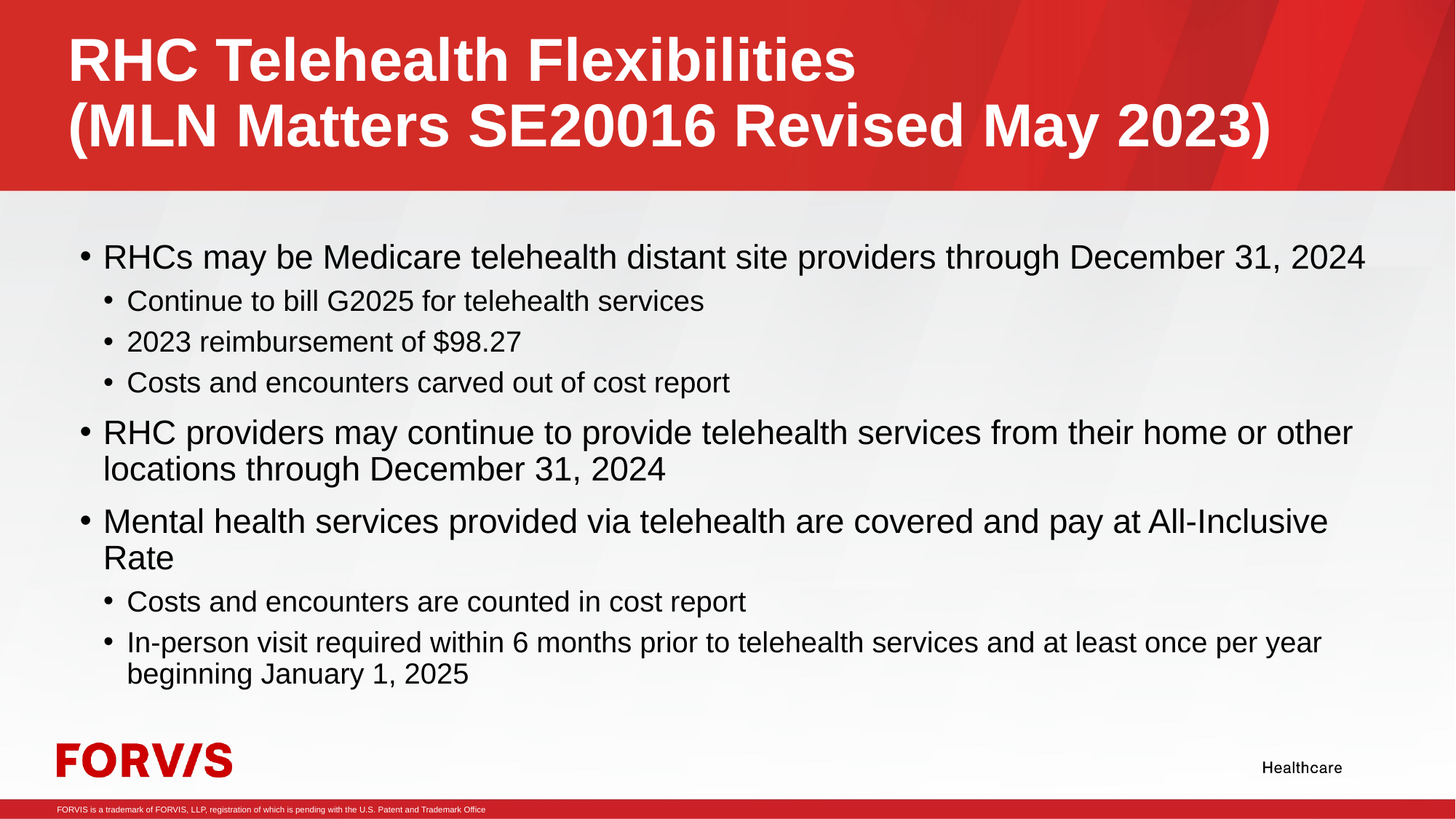

# RHC Telehealth Flexibilities (MLN Matters SE20016 Revised May 2023)
RHCs may be Medicare telehealth distant site providers through December 31, 2024
Continue to bill G2025 for telehealth services
2023 reimbursement of $98.27
Costs and encounters carved out of cost report
RHC providers may continue to provide telehealth services from their home or other locations through December 31, 2024
Mental health services provided via telehealth are covered and pay at All-Inclusive Rate
Costs and encounters are counted in cost report
In-person visit required within 6 months prior to telehealth services and at least once per year beginning January 1, 2025